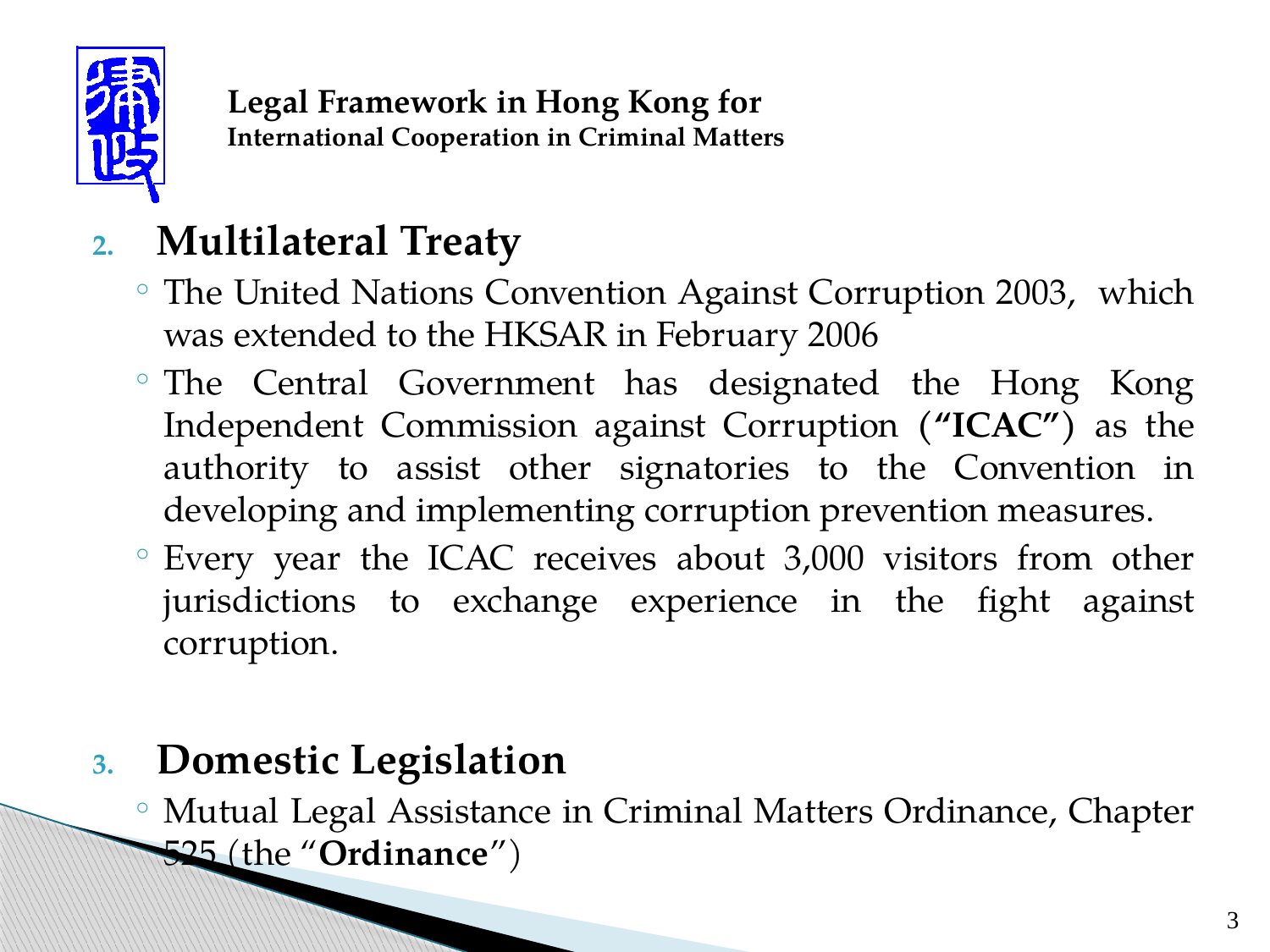

# Legal Framework in Hong Kong for International Cooperation in Criminal Matters
Multilateral Treaty
The United Nations Convention Against Corruption 2003,  which was extended to the HKSAR in February 2006
The Central Government has designated the Hong Kong Independent Commission against Corruption (“ICAC”) as the authority to assist other signatories to the Convention in developing and implementing corruption prevention measures.
Every year the ICAC receives about 3,000 visitors from other jurisdictions to exchange experience in the fight against corruption.

Domestic Legislation
Mutual Legal Assistance in Criminal Matters Ordinance, Chapter 525 (the “Ordinance”)

3